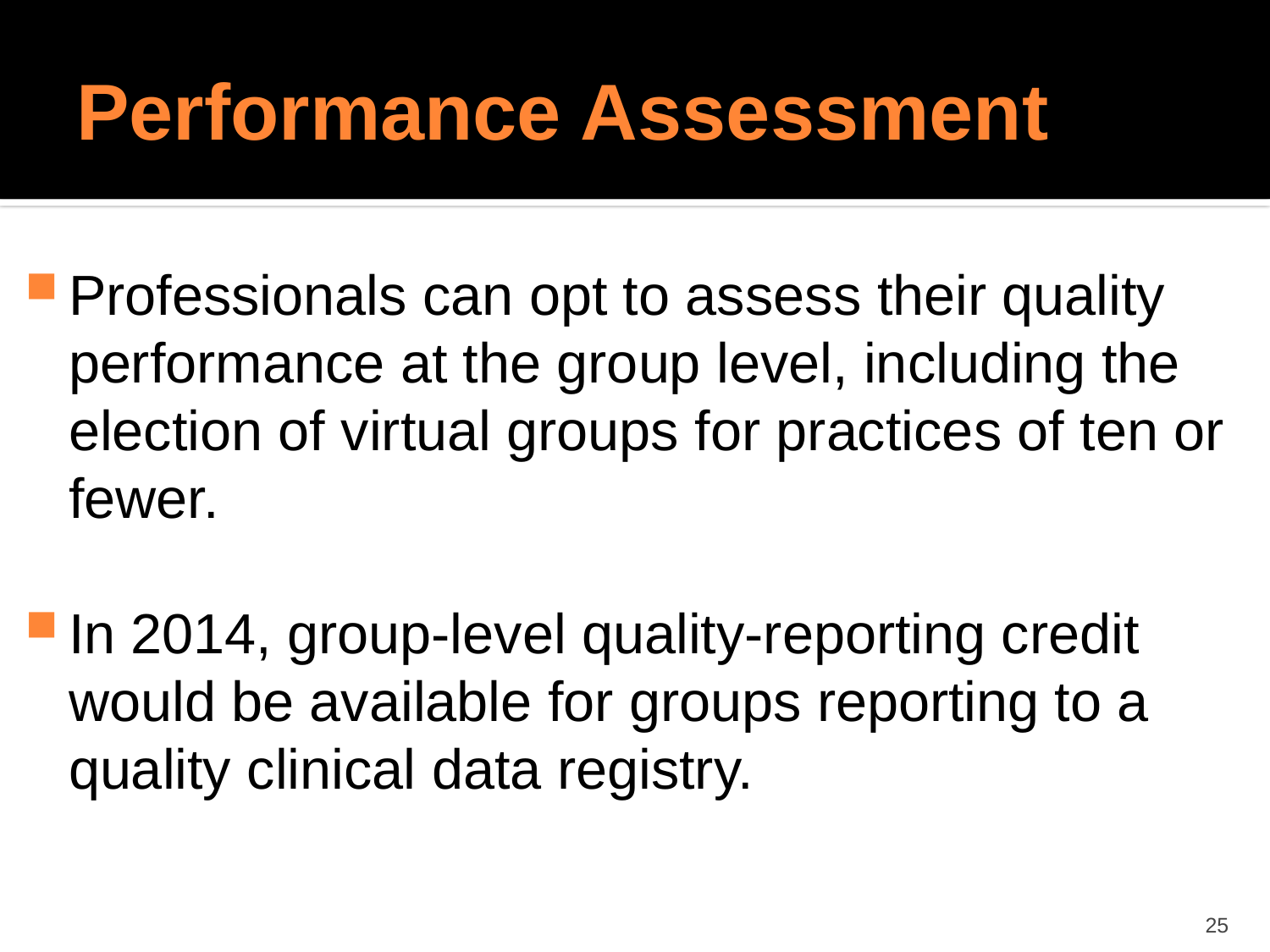

# Performance Assessment
Professionals can opt to assess their quality performance at the group level, including the election of virtual groups for practices of ten or fewer.

In 2014, group-level quality-reporting credit would be available for groups reporting to a quality clinical data registry.
25